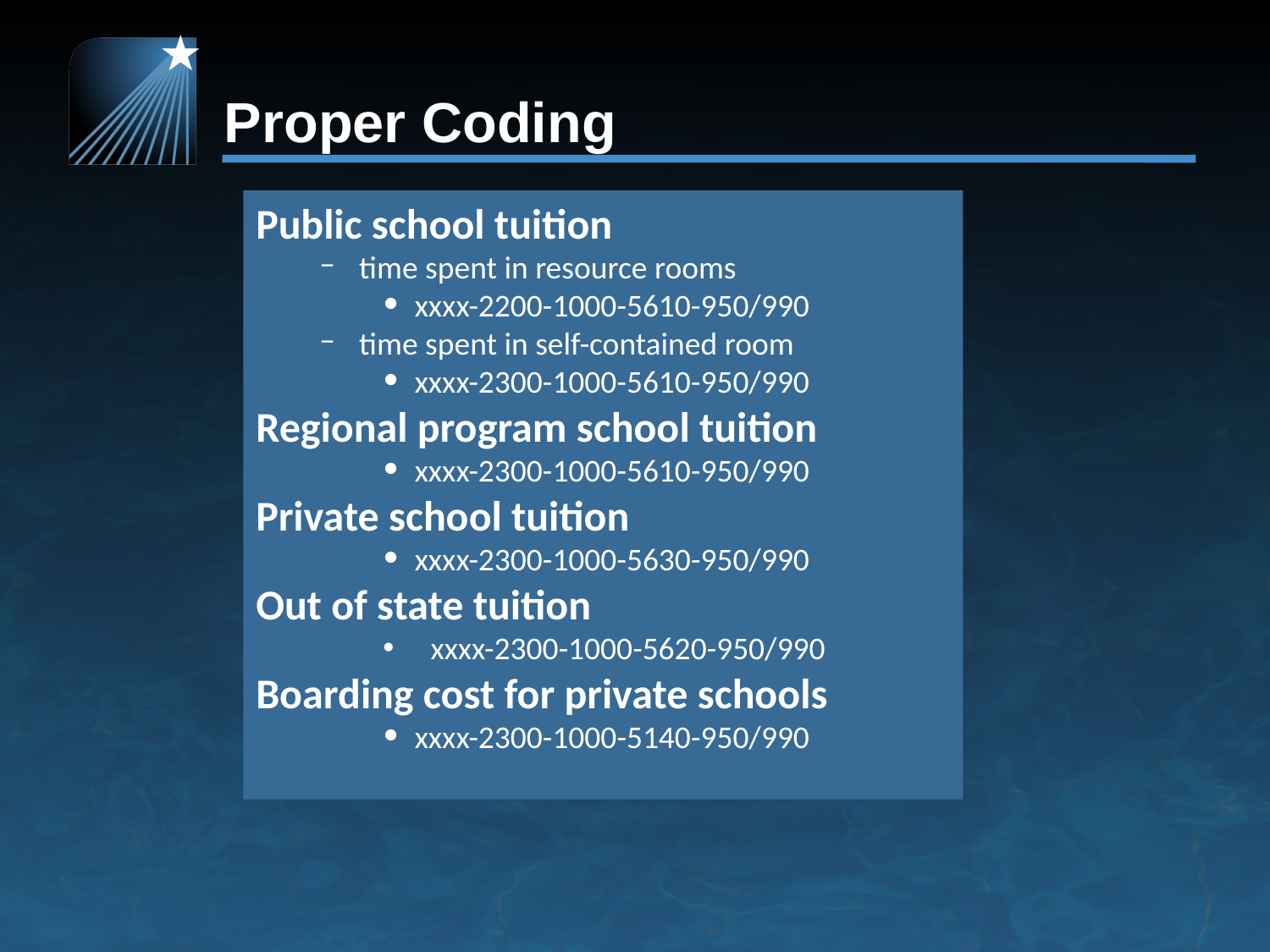

# Proper Coding
Public school tuition
time spent in resource rooms
xxxx-2200-1000-5610-950/990
time spent in self-contained room
xxxx-2300-1000-5610-950/990
Regional program school tuition
xxxx-2300-1000-5610-950/990
Private school tuition
xxxx-2300-1000-5630-950/990
Out of state tuition
xxxx-2300-1000-5620-950/990
Boarding cost for private schools
xxxx-2300-1000-5140-950/990